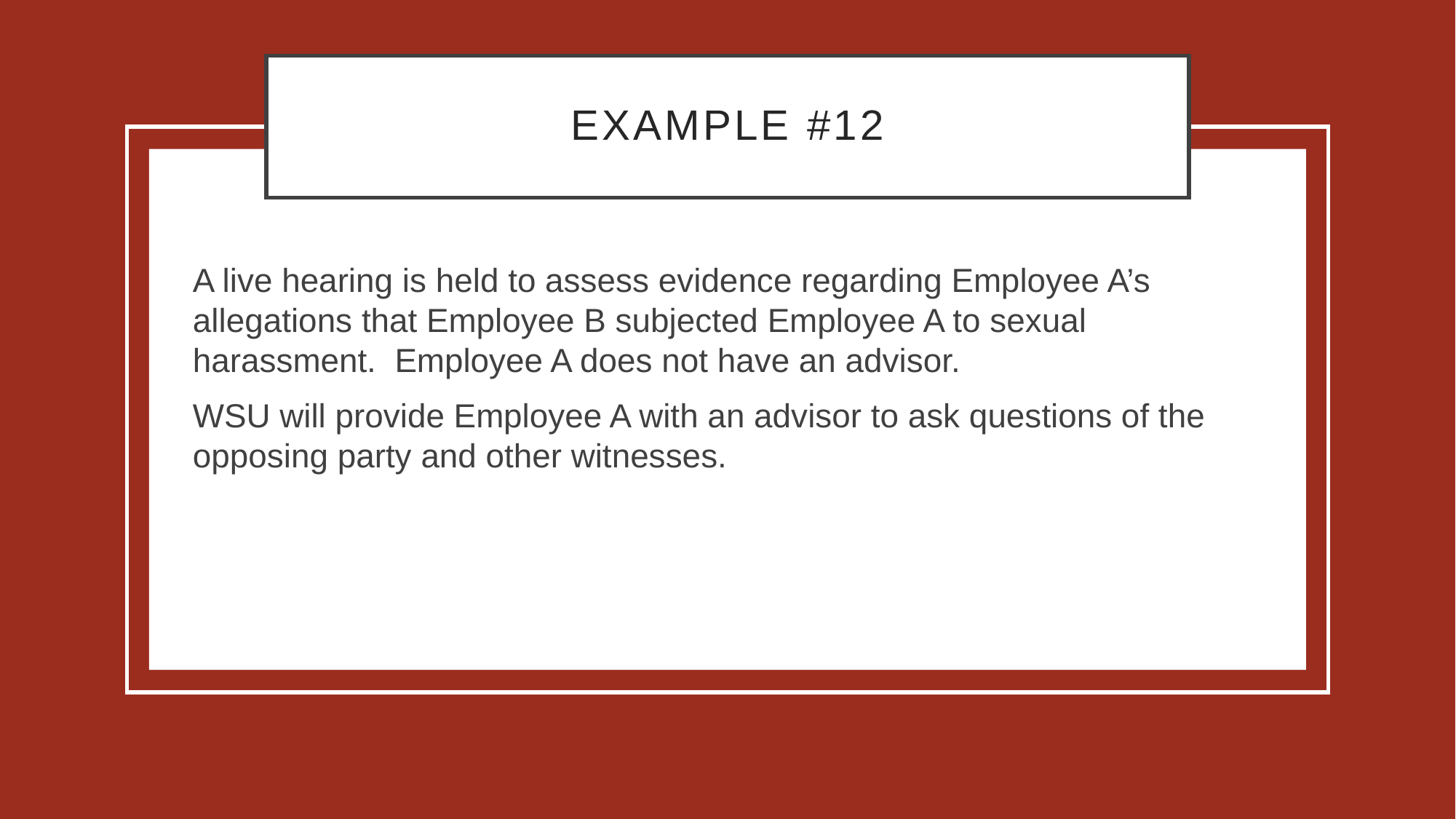

# Example #12

A live hearing is held to assess evidence regarding Employee A’s allegations that Employee B subjected Employee A to sexual harassment.  Employee A does not have an advisor.
WSU will provide Employee A with an advisor to ask questions of the opposing party and other witnesses.